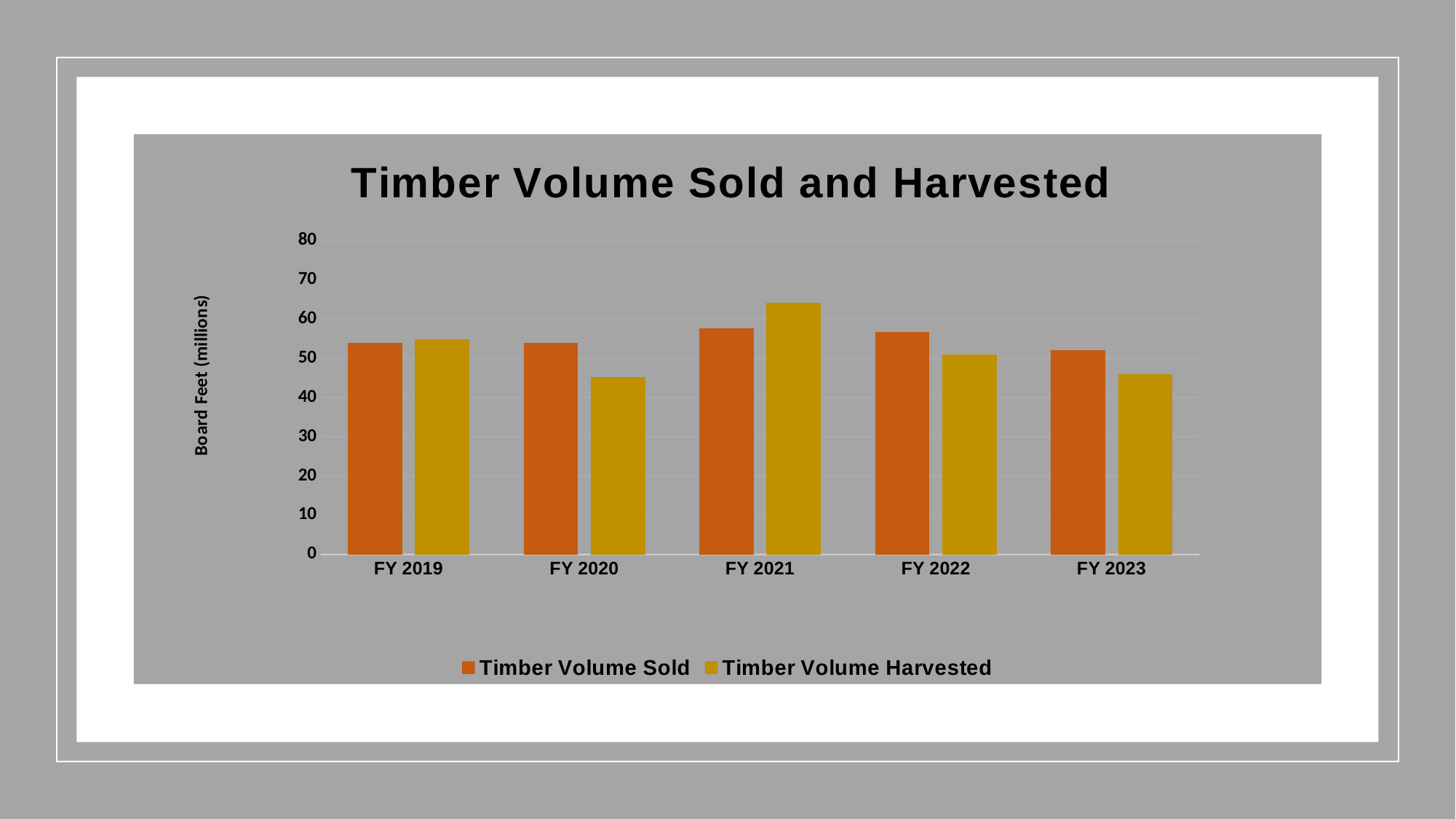

### Chart: Timber Volume Sold and Harvested

| Category | Timber Volume Sold | Timber Volume Harvested |
|---|---|---|
| FY 2019 | 54.0 | 54.8 |
| FY 2020 | 53.9 | 45.3 |
| FY 2021 | 57.7 | 64.1 |
| FY 2022 | 56.7 | 51.0 |
| FY 2023 | 52.0 | 46.0 |